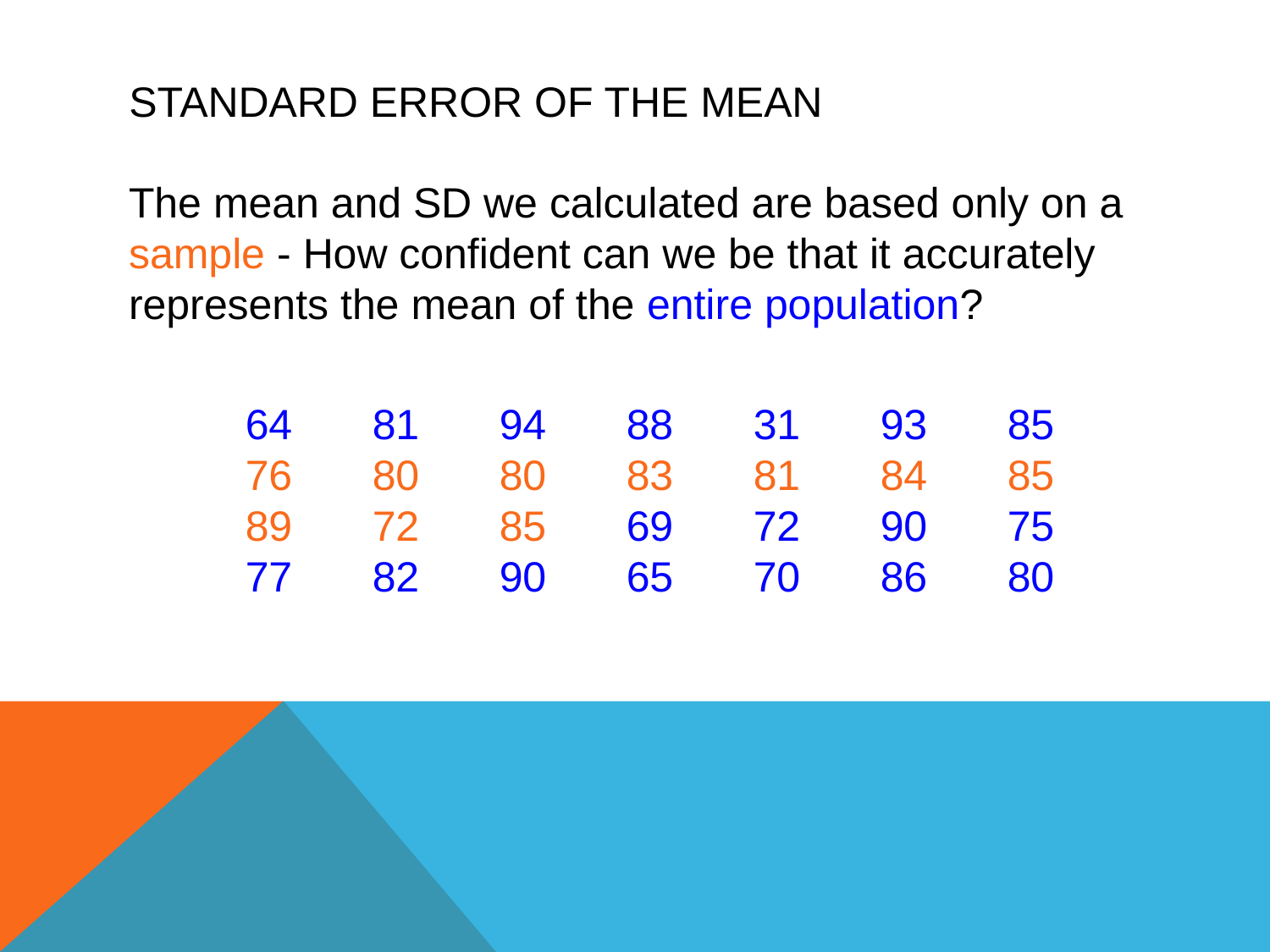

# Standard Error of the Mean
The mean and SD we calculated are based only on a sample - How confident can we be that it accurately represents the mean of the entire population?

	64 	81 	94	88	31	93	85
	76	80	80  	83  	81	84	85
	89	72	85	69	72	90	75
	77	82	90	65	70	86	80